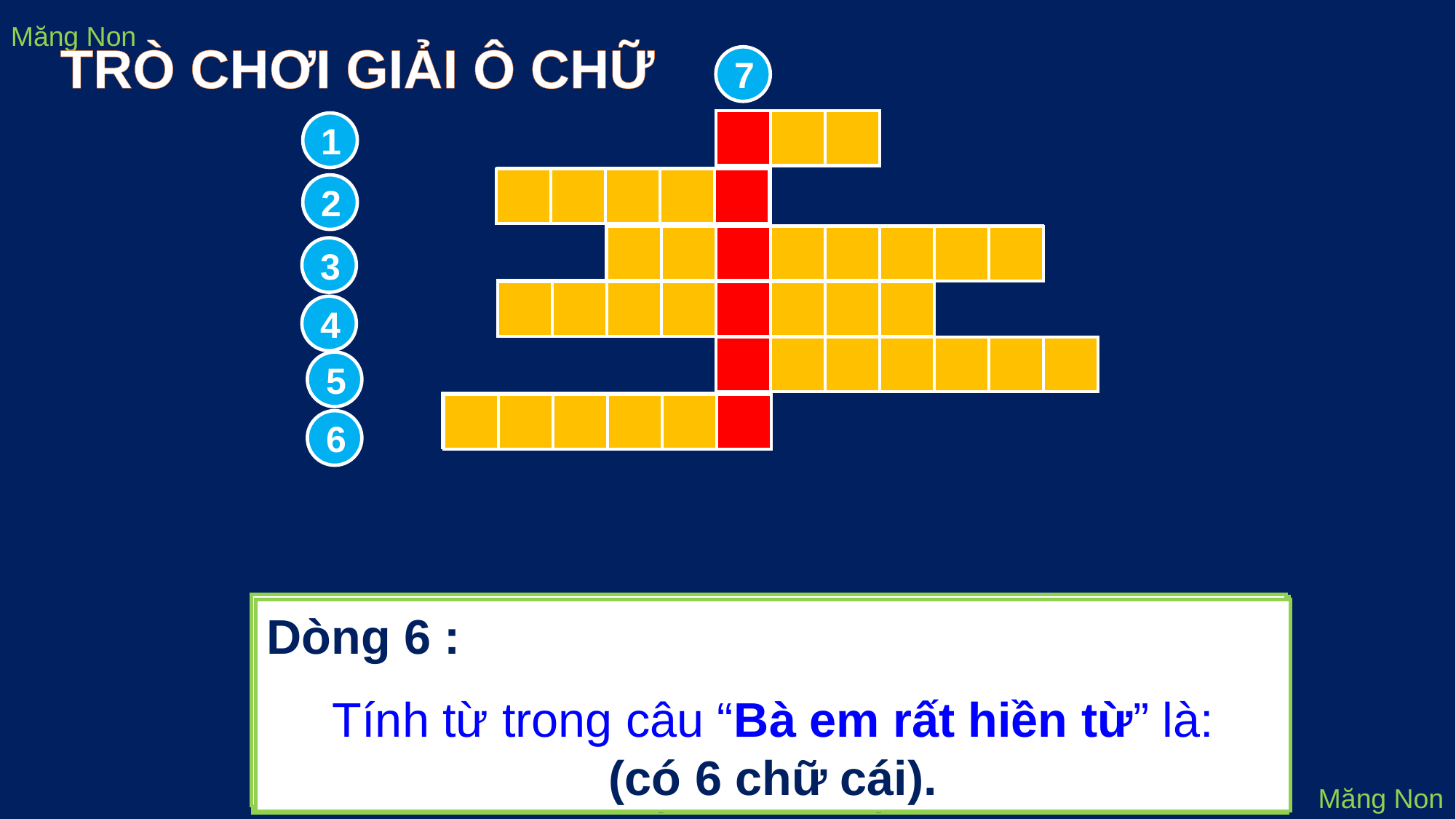

TRÒ CHƠI GIẢI Ô CHỮ
7
|  |  |  |
| --- | --- | --- |
| T | Ố | T |
| --- | --- | --- |
1
| L | Í | N | H | Í |
| --- | --- | --- | --- | --- |
|  |  |  |  |  |
| --- | --- | --- | --- | --- |
2
| L | O | N | G | L | A | N | H |
| --- | --- | --- | --- | --- | --- | --- | --- |
|  |  |  |  |  |  |  |  |
| --- | --- | --- | --- | --- | --- | --- | --- |
3
| M | Ê | N | H | M | Ô | N | G |
| --- | --- | --- | --- | --- | --- | --- | --- |
|  |  |  |  |  |  |  |  |
| --- | --- | --- | --- | --- | --- | --- | --- |
4
| T | H | Ậ | T | T | H | À |
| --- | --- | --- | --- | --- | --- | --- |
|  |  |  |  |  |  |  |
| --- | --- | --- | --- | --- | --- | --- |
5
| H | I | Ề | N | T | Ừ |
| --- | --- | --- | --- | --- | --- |
|  |  |  |  |  |  |
| --- | --- | --- | --- | --- | --- |
6
Dòng 5 : Tìm từ có nghĩa: “Ngay thẳng , không giả dối, không tham lấy của người khác.”
(có 7 chữ cái).
Dòng 2 : Tìm từ có nghĩa: “Tiếng nói quá nhỏ, quá khẽ , nghe không rõ”.
(có 5 chữ cái).
Dòng 1 : Điền từ thích hợp vào chỗ trống để hoàn chỉnh câu tục ngữ sau:   ......gỗ hơn......nước sơn.
 (có 3 chữ cái).
Dòng 3 : “Những hạt sương sớm long lanh như hạt ngọc.”
Đâu là tính từ trong câu trên?
Dòng 6 :
Tính từ trong câu “Bà em rất hiền từ” là:
(có 6 chữ cái).
Dòng 4 : Điền từ còn thiếu vào chỗ trống:
Việt Nam đất nước ta ơi!
                               ...biển lúa đâu trời đẹp hơn.
 (có 8 chữ cái).